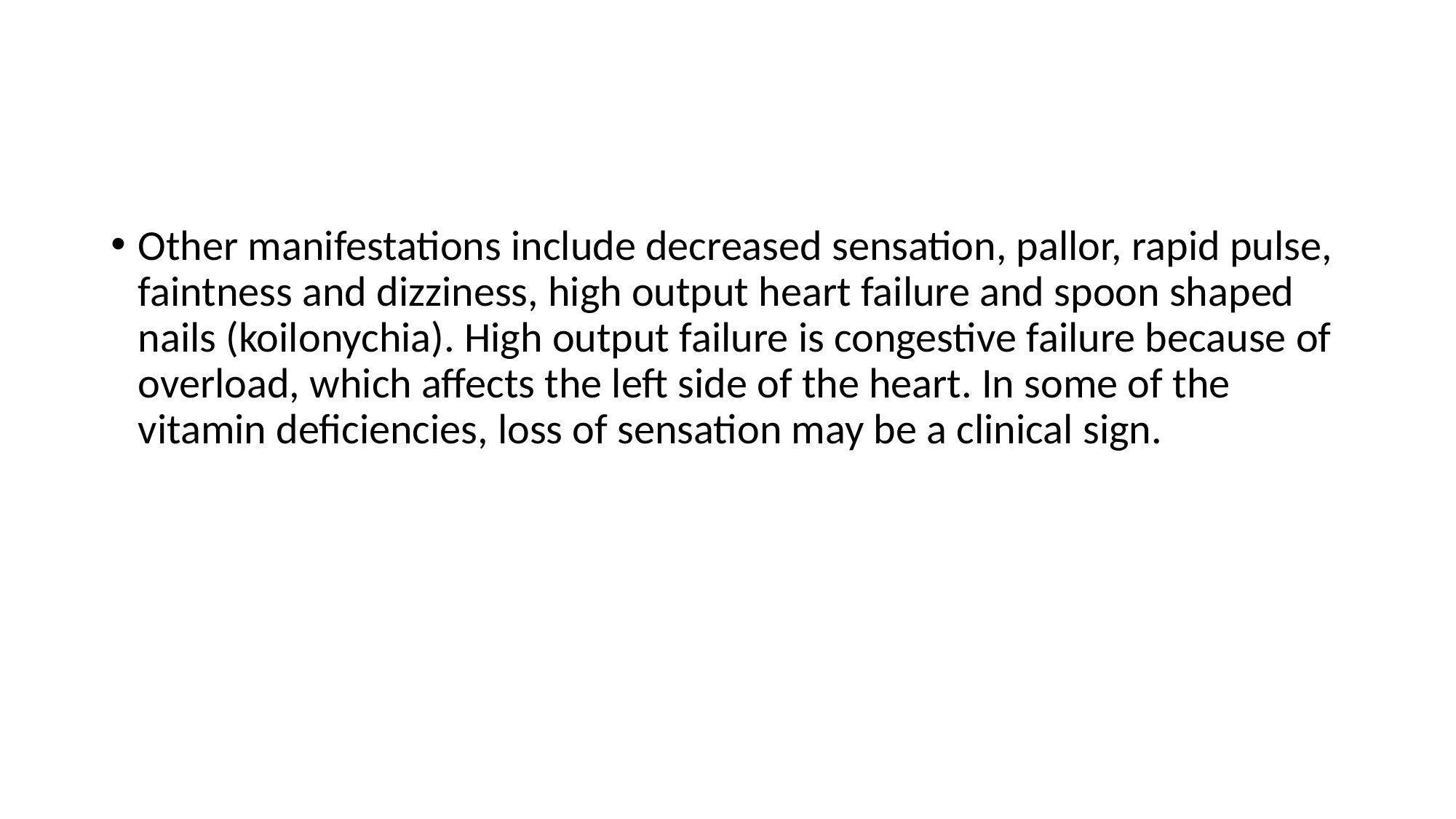

#
Other manifestations include decreased sensation, pallor, rapid pulse, faintness and dizziness, high output heart failure and spoon shaped nails (koilonychia). High output failure is congestive failure because of overload, which affects the left side of the heart. In some of the vitamin deficiencies, loss of sensation may be a clinical sign.